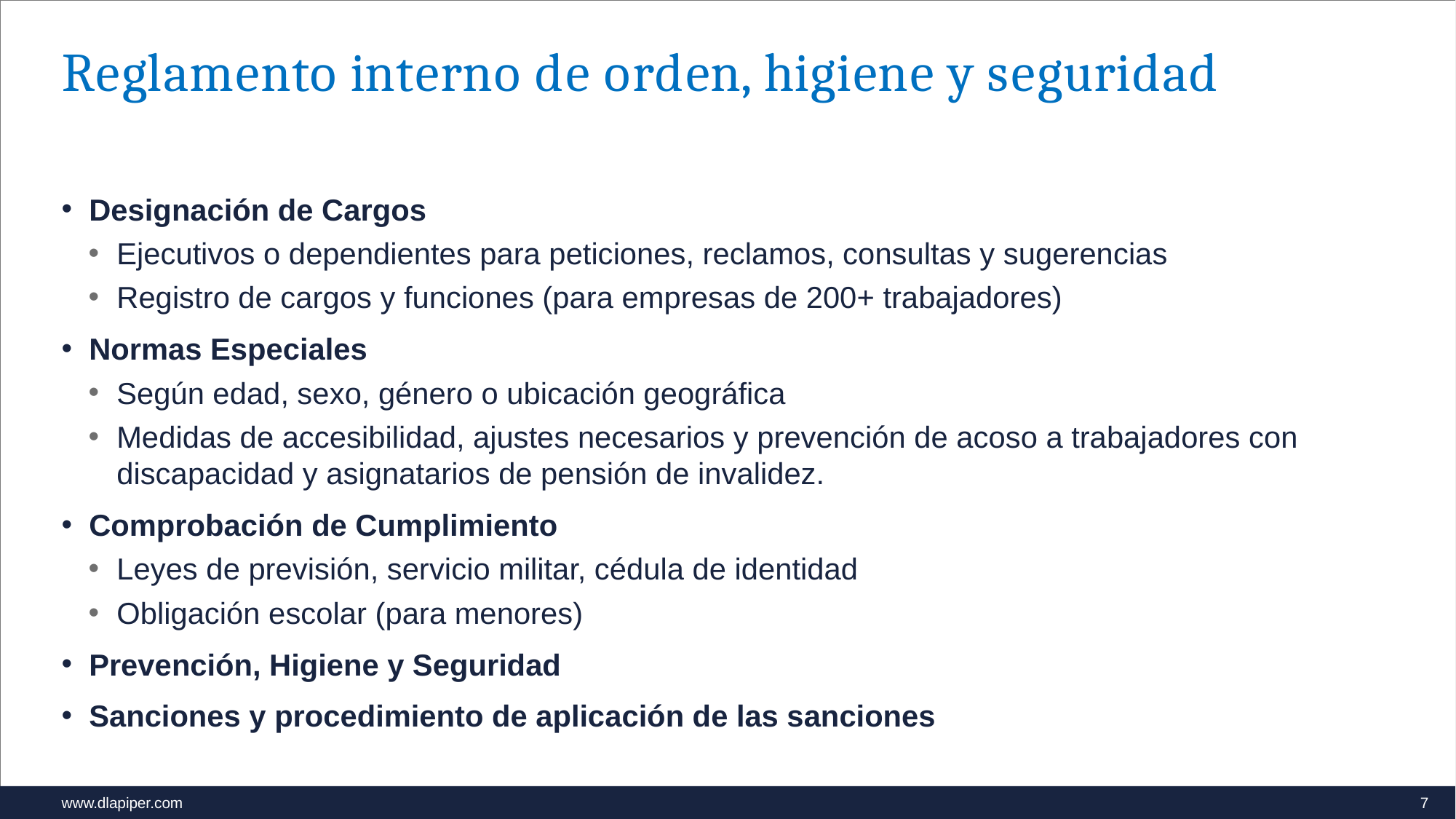

# Reglamento interno de orden, higiene y seguridad

Designación de Cargos
Ejecutivos o dependientes para peticiones, reclamos, consultas y sugerencias
Registro de cargos y funciones (para empresas de 200+ trabajadores)
Normas Especiales
Según edad, sexo, género o ubicación geográfica
Medidas de accesibilidad, ajustes necesarios y prevención de acoso a trabajadores con discapacidad y asignatarios de pensión de invalidez.
Comprobación de Cumplimiento
Leyes de previsión, servicio militar, cédula de identidad
Obligación escolar (para menores)
Prevención, Higiene y Seguridad
Sanciones y procedimiento de aplicación de las sanciones
7